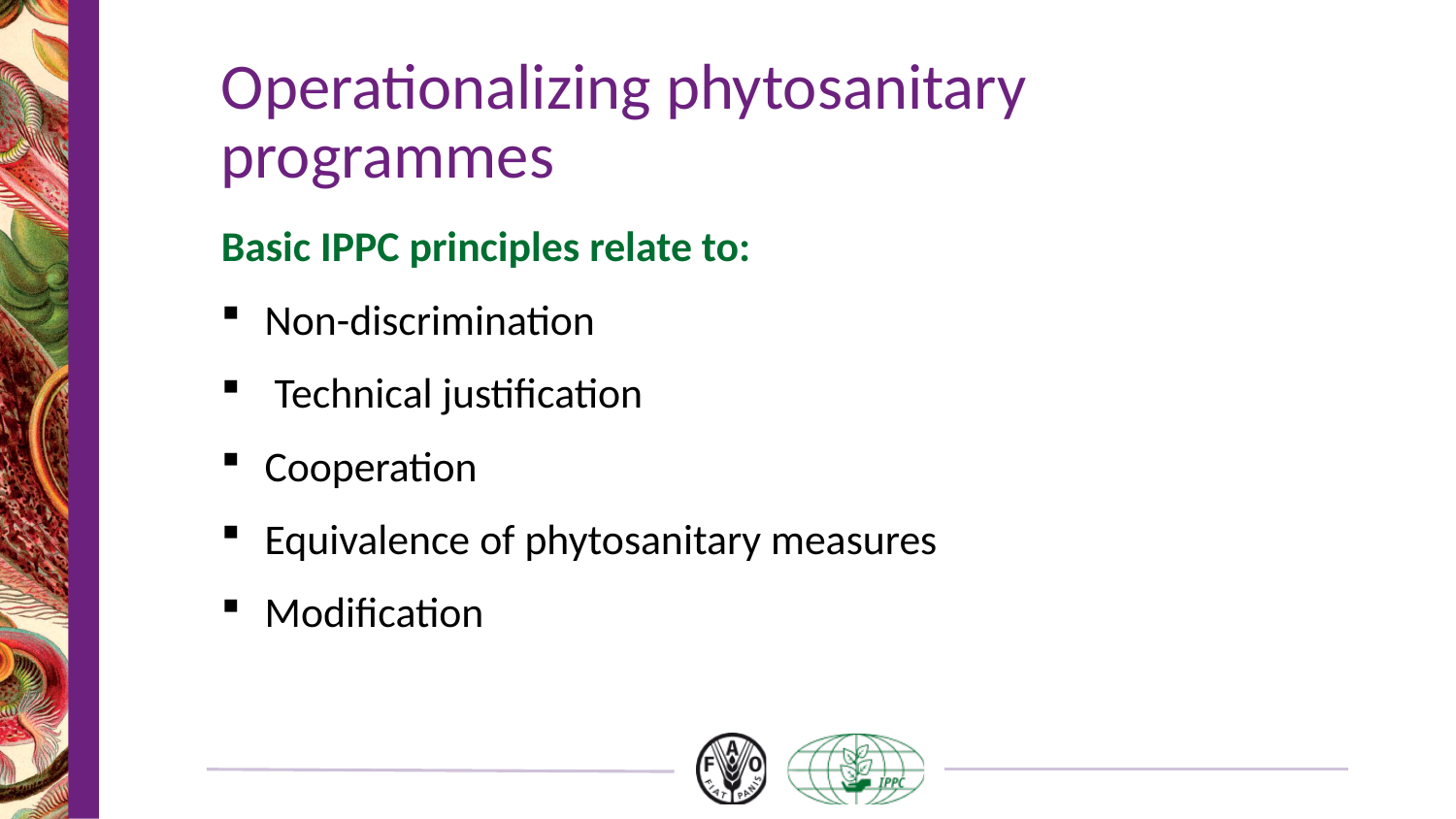

# Operationalizing phytosanitary programmes
Basic IPPC principles relate to:
Non-discrimination
 Technical justification
Cooperation
Equivalence of phytosanitary measures
Modification